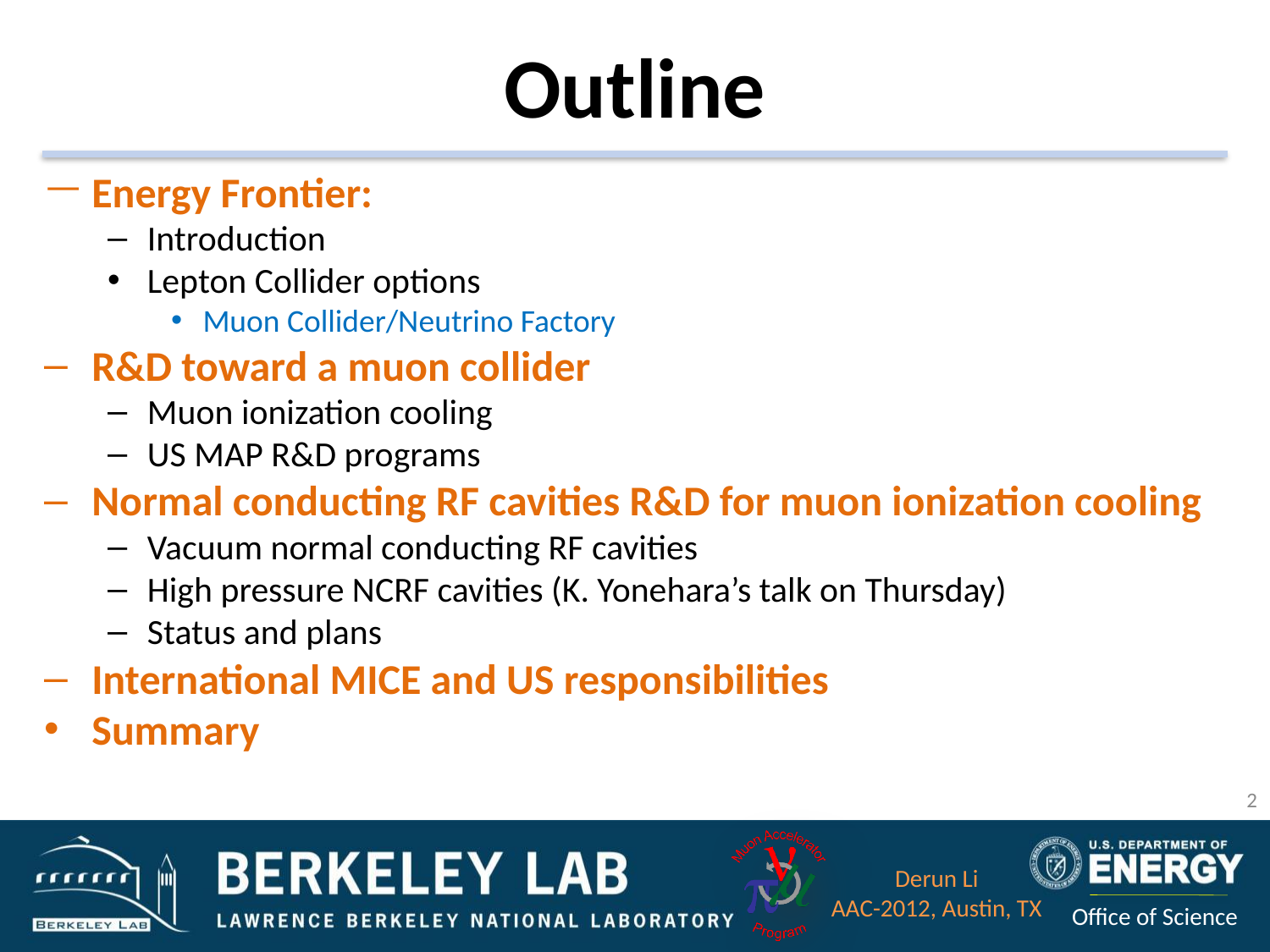

# Outline
Energy Frontier:
Introduction
Lepton Collider options
Muon Collider/Neutrino Factory
R&D toward a muon collider
Muon ionization cooling
US MAP R&D programs
Normal conducting RF cavities R&D for muon ionization cooling
Vacuum normal conducting RF cavities
High pressure NCRF cavities (K. Yonehara’s talk on Thursday)
Status and plans
International MICE and US responsibilities
Summary
2